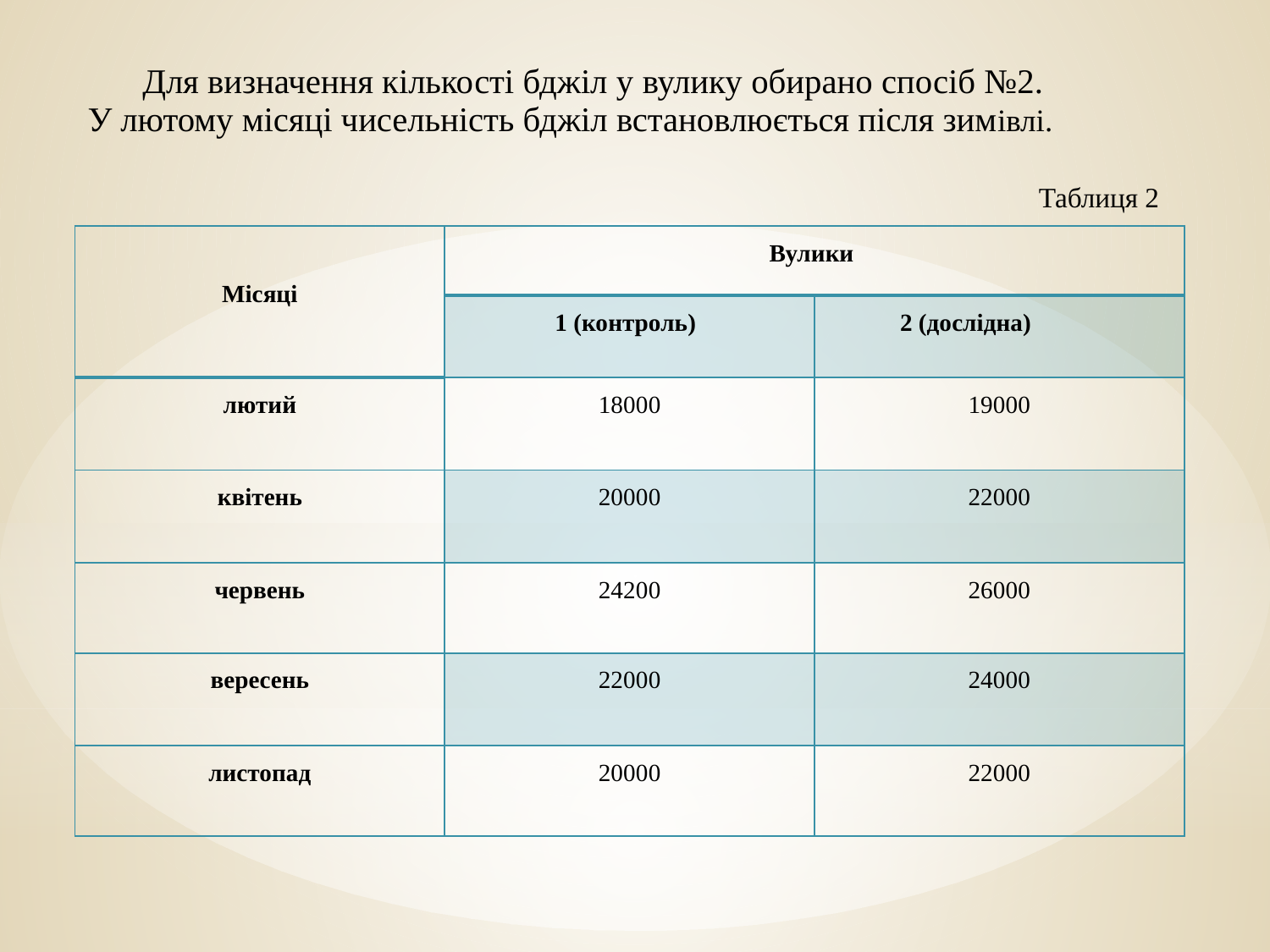

# Для визначення кількості бджіл у вулику обирано спосіб №2. У лютому місяці чисельність бджіл встановлюється після зимівлі.
Таблиця 2
| Місяці | Вулики |  |
| --- | --- | --- |
|  | 1 (контроль) | 2 (дослідна) |
| лютий | 18000 | 19000 |
| квітень | 20000 | 22000 |
| червень | 24200 | 26000 |
| вересень | 22000 | 24000 |
| листопад | 20000 | 22000 |